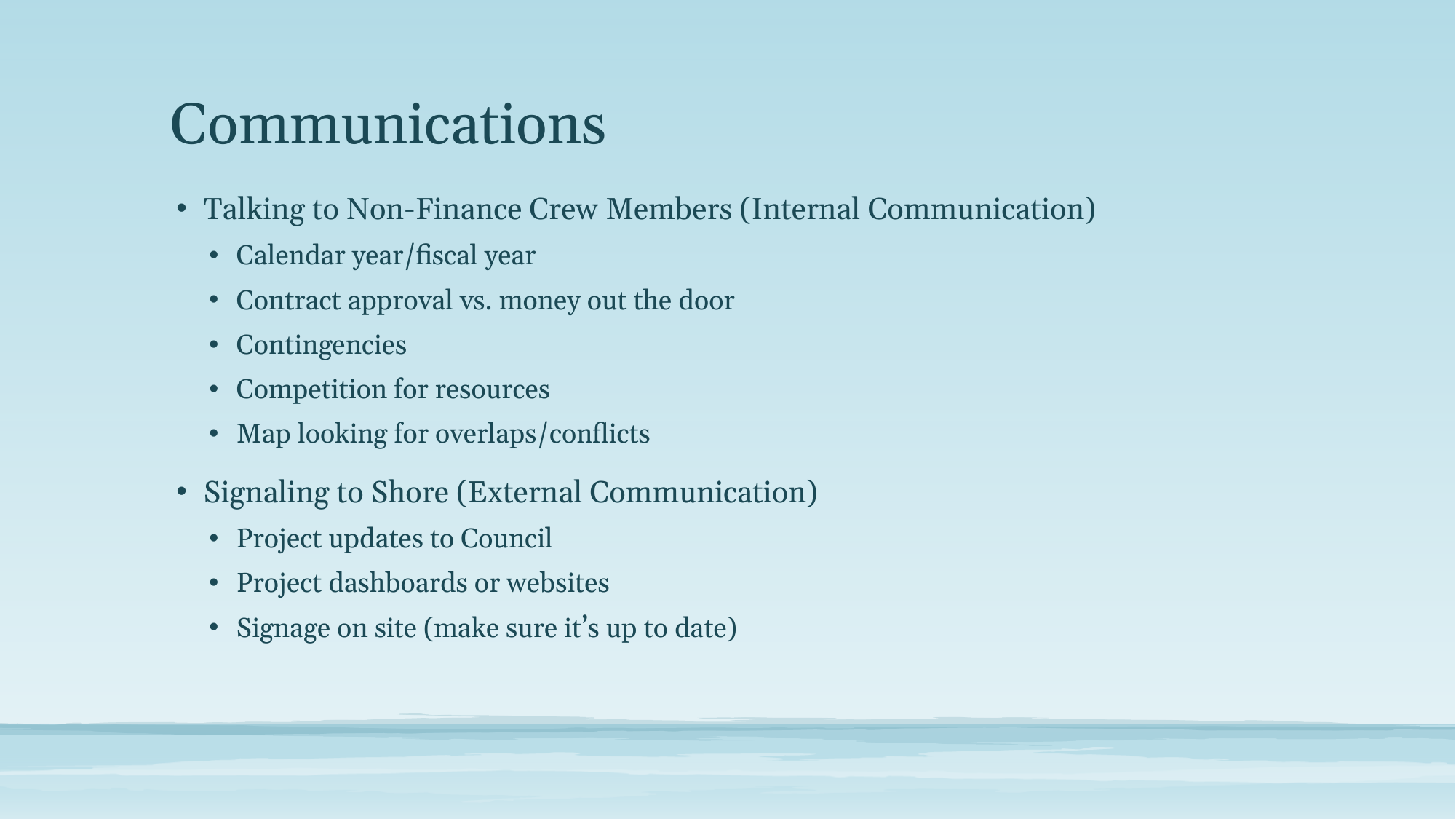

# Communications
Talking to Non-Finance Crew Members (Internal Communication)
Calendar year/fiscal year
Contract approval vs. money out the door
Contingencies
Competition for resources
Map looking for overlaps/conflicts
Signaling to Shore (External Communication)
Project updates to Council
Project dashboards or websites
Signage on site (make sure it’s up to date)